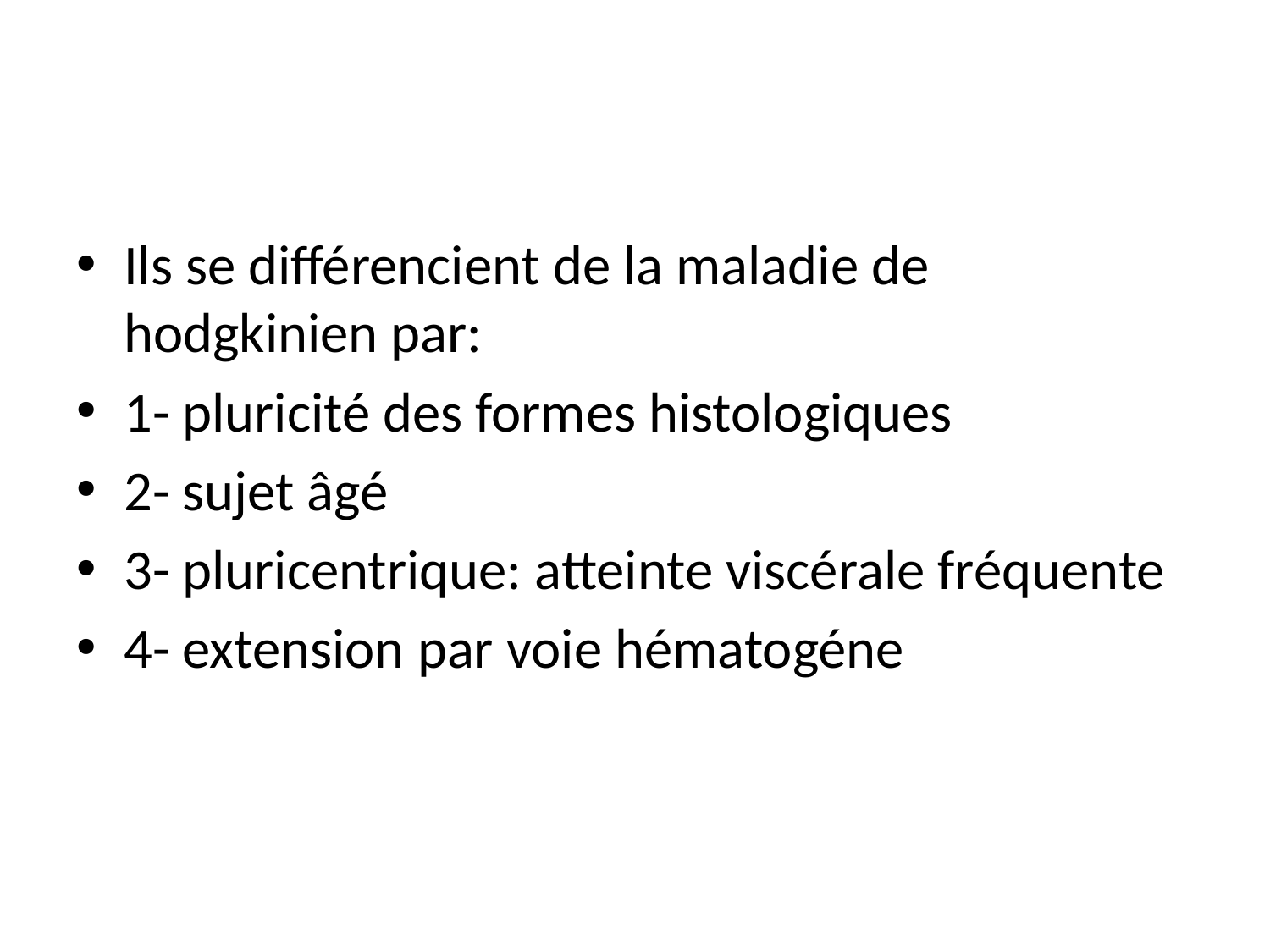

Ils se différencient de la maladie de hodgkinien par:
1- pluricité des formes histologiques
2- sujet âgé
3- pluricentrique: atteinte viscérale fréquente
4- extension par voie hématogéne